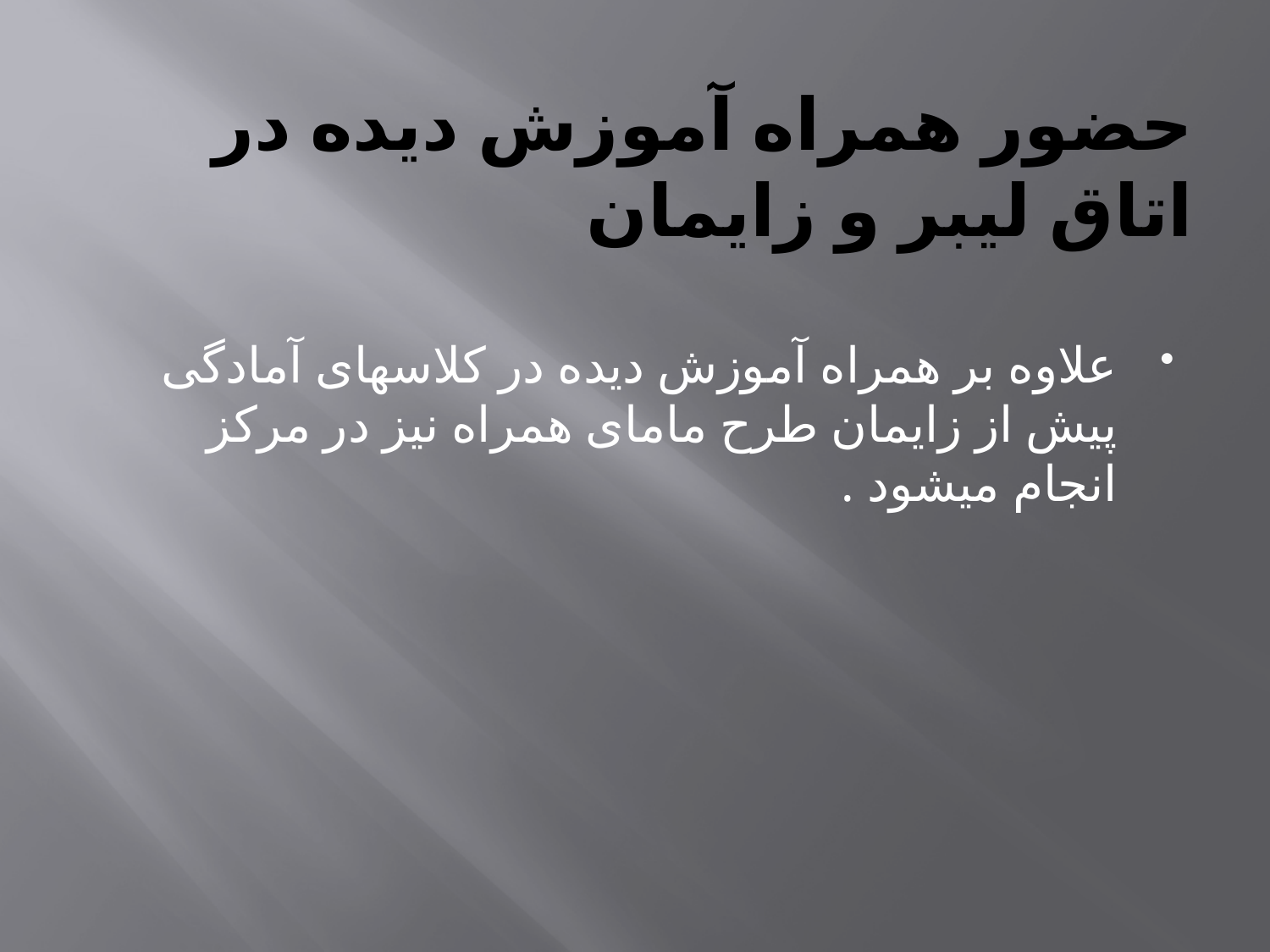

# حضور همراه آموزش دیده در اتاق لیبر و زایمان
علاوه بر همراه آموزش دیده در کلاسهای آمادگی پیش از زایمان طرح مامای همراه نیز در مرکز انجام میشود .